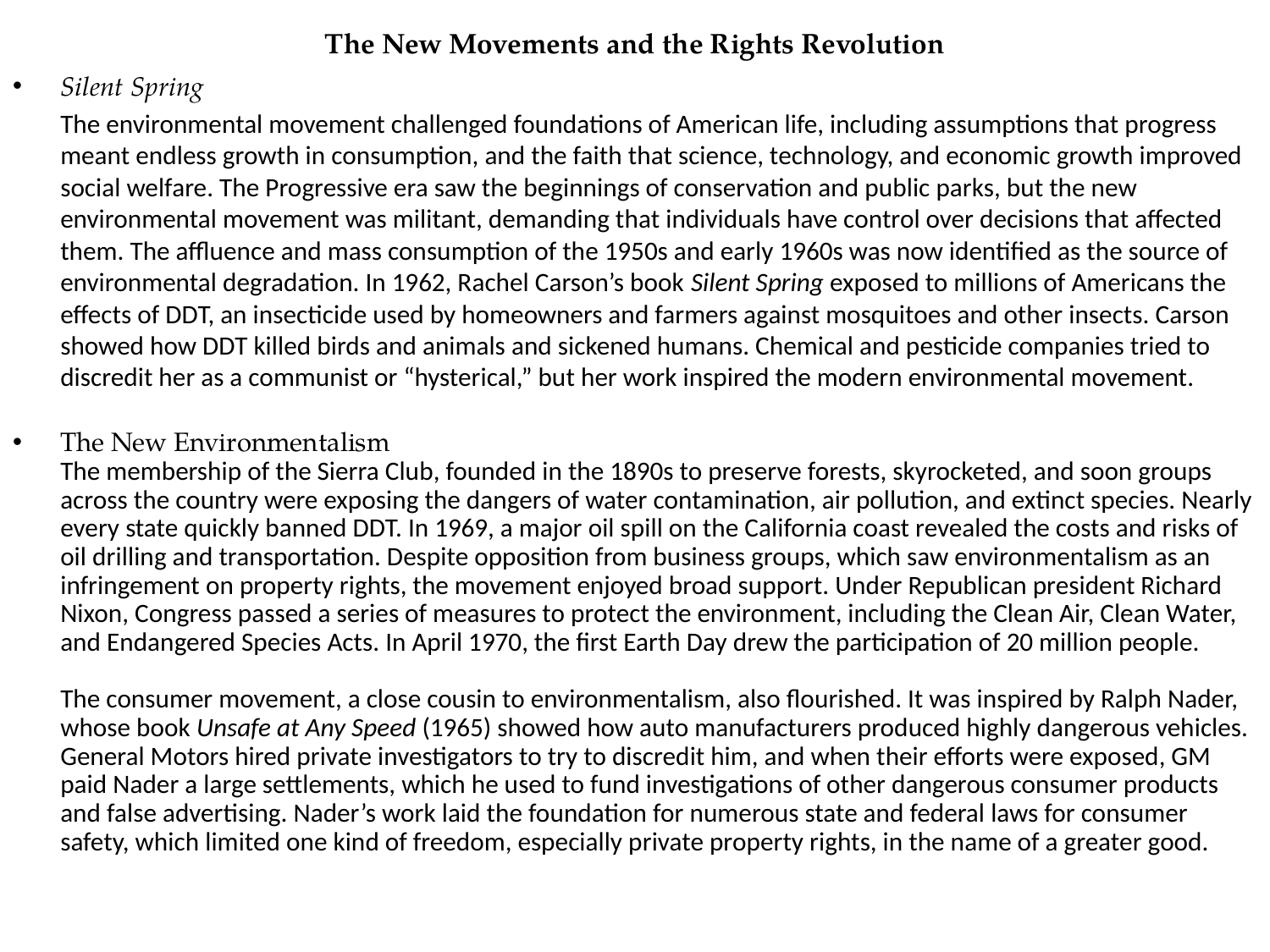

# The New Movements and the Rights Revolution
Silent Spring
	The environmental movement challenged foundations of American life, including assumptions that progress meant endless growth in consumption, and the faith that science, technology, and economic growth improved social welfare. The Progressive era saw the beginnings of conservation and public parks, but the new environmental movement was militant, demanding that individuals have control over decisions that affected them. The affluence and mass consumption of the 1950s and early 1960s was now identified as the source of environmental degradation. In 1962, Rachel Carson’s book Silent Spring exposed to millions of Americans the effects of DDT, an insecticide used by homeowners and farmers against mosquitoes and other insects. Carson showed how DDT killed birds and animals and sickened humans. Chemical and pesticide companies tried to discredit her as a communist or “hysterical,” but her work inspired the modern environmental movement.

The New Environmentalism
	The membership of the Sierra Club, founded in the 1890s to preserve forests, skyrocketed, and soon groups across the country were exposing the dangers of water contamination, air pollution, and extinct species. Nearly every state quickly banned DDT. In 1969, a major oil spill on the California coast revealed the costs and risks of oil drilling and transportation. Despite opposition from business groups, which saw environmentalism as an infringement on property rights, the movement enjoyed broad support. Under Republican president Richard Nixon, Congress passed a series of measures to protect the environment, including the Clean Air, Clean Water, and Endangered Species Acts. In April 1970, the first Earth Day drew the participation of 20 million people.

	The consumer movement, a close cousin to environmentalism, also flourished. It was inspired by Ralph Nader, whose book Unsafe at Any Speed (1965) showed how auto manufacturers produced highly dangerous vehicles. General Motors hired private investigators to try to discredit him, and when their efforts were exposed, GM paid Nader a large settlements, which he used to fund investigations of other dangerous consumer products and false advertising. Nader’s work laid the foundation for numerous state and federal laws for consumer safety, which limited one kind of freedom, especially private property rights, in the name of a greater good.